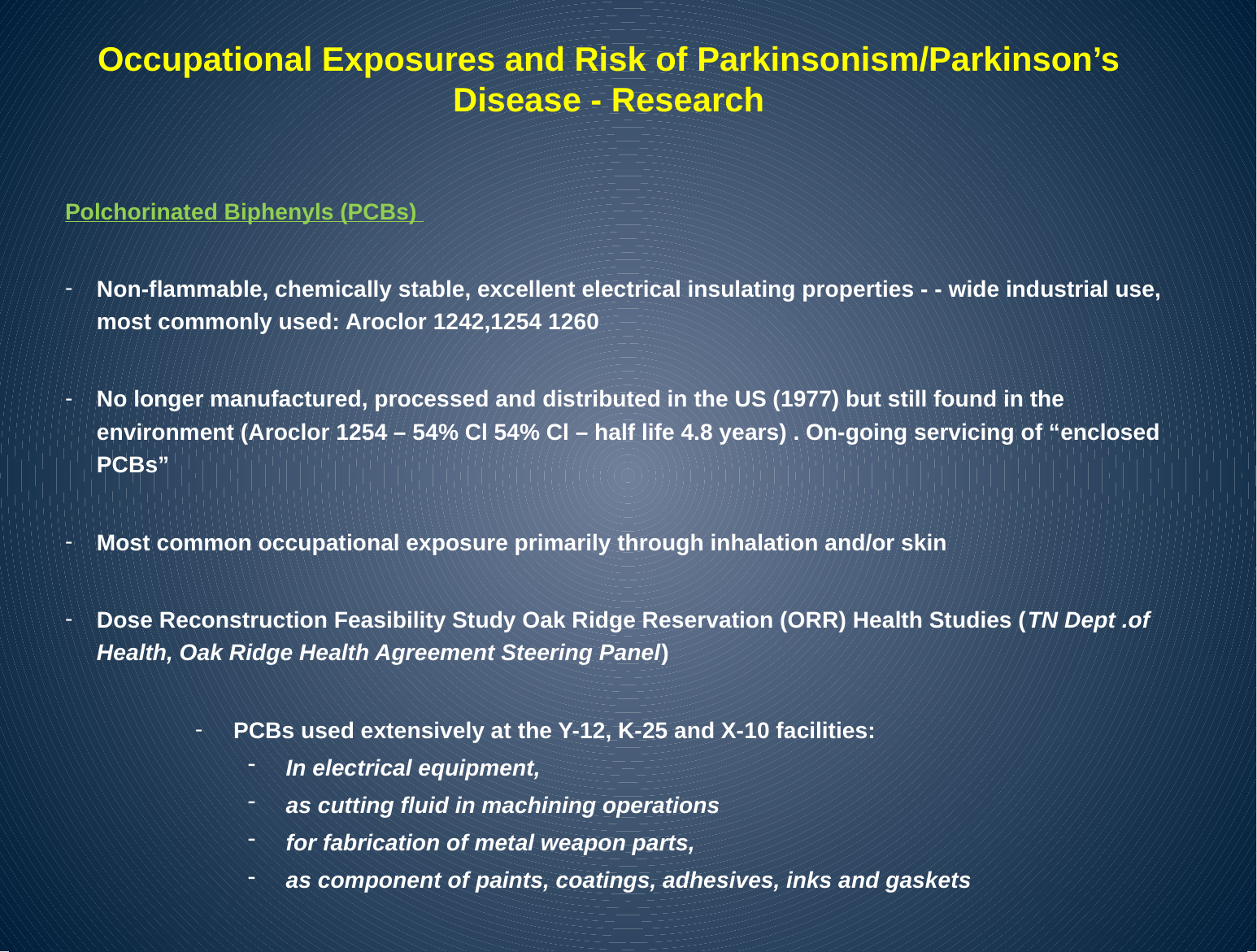

# Occupational Exposures and Risk of Parkinsonism/Parkinson’s Disease - Research

Polchorinated Biphenyls (PCBs)

Non-flammable, chemically stable, excellent electrical insulating properties - - wide industrial use, most commonly used: Aroclor 1242,1254 1260

No longer manufactured, processed and distributed in the US (1977) but still found in the environment (Aroclor 1254 – 54% Cl 54% Cl – half life 4.8 years) . On-going servicing of “enclosed PCBs”

Most common occupational exposure primarily through inhalation and/or skin

Dose Reconstruction Feasibility Study Oak Ridge Reservation (ORR) Health Studies (TN Dept .of Health, Oak Ridge Health Agreement Steering Panel)

PCBs used extensively at the Y-12, K-25 and X-10 facilities:
In electrical equipment,
as cutting fluid in machining operations
for fabrication of metal weapon parts,
as component of paints, coatings, adhesives, inks and gaskets